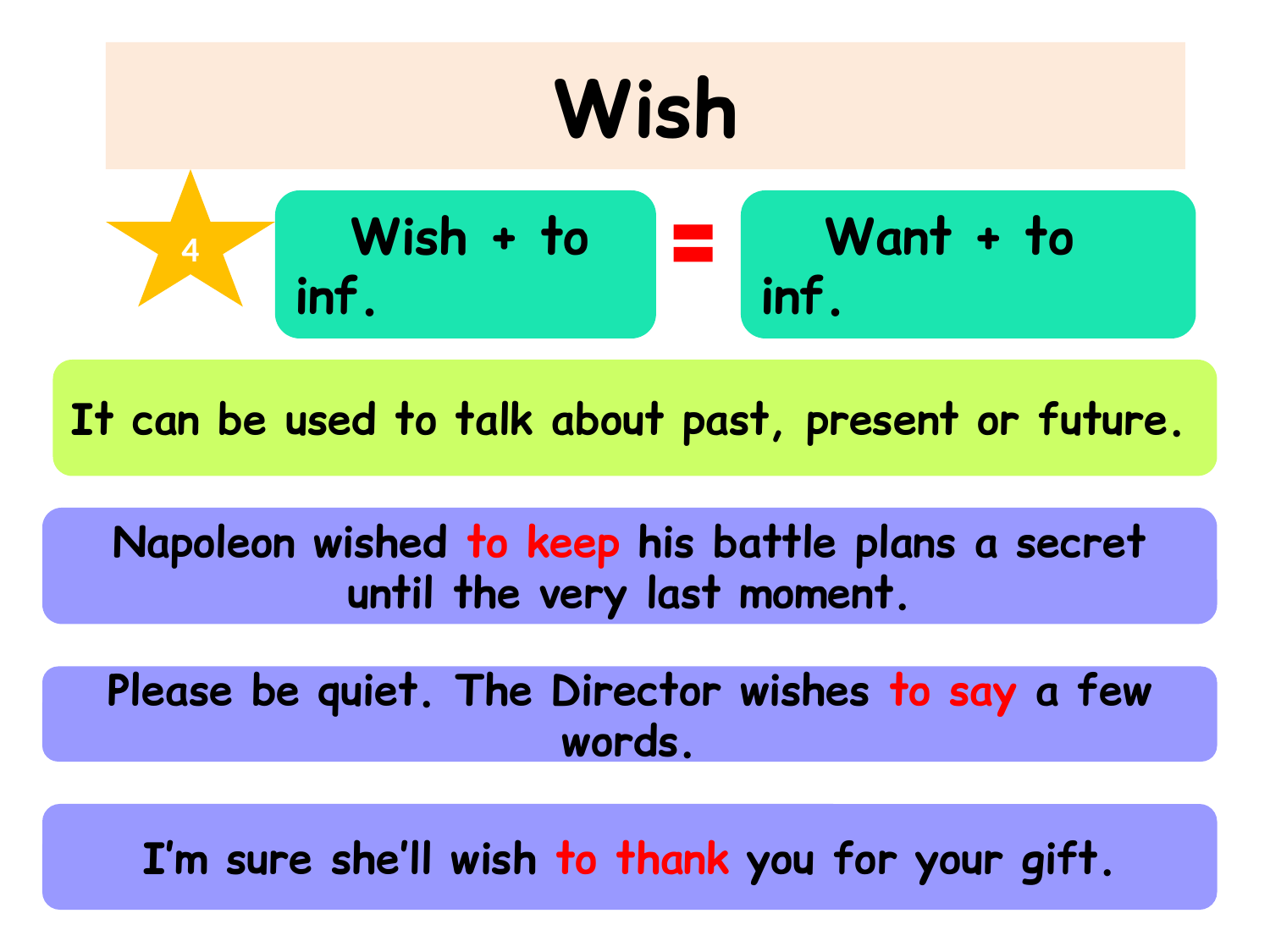

Wish
4
   Wish + to inf.
   Want + to inf.

It can be used to talk about past, present or future.
Napoleon wished to keep his battle plans a secret until the very last moment.
Please be quiet. The Director wishes to say a few words.
I’m sure she’ll wish to thank you for your gift.